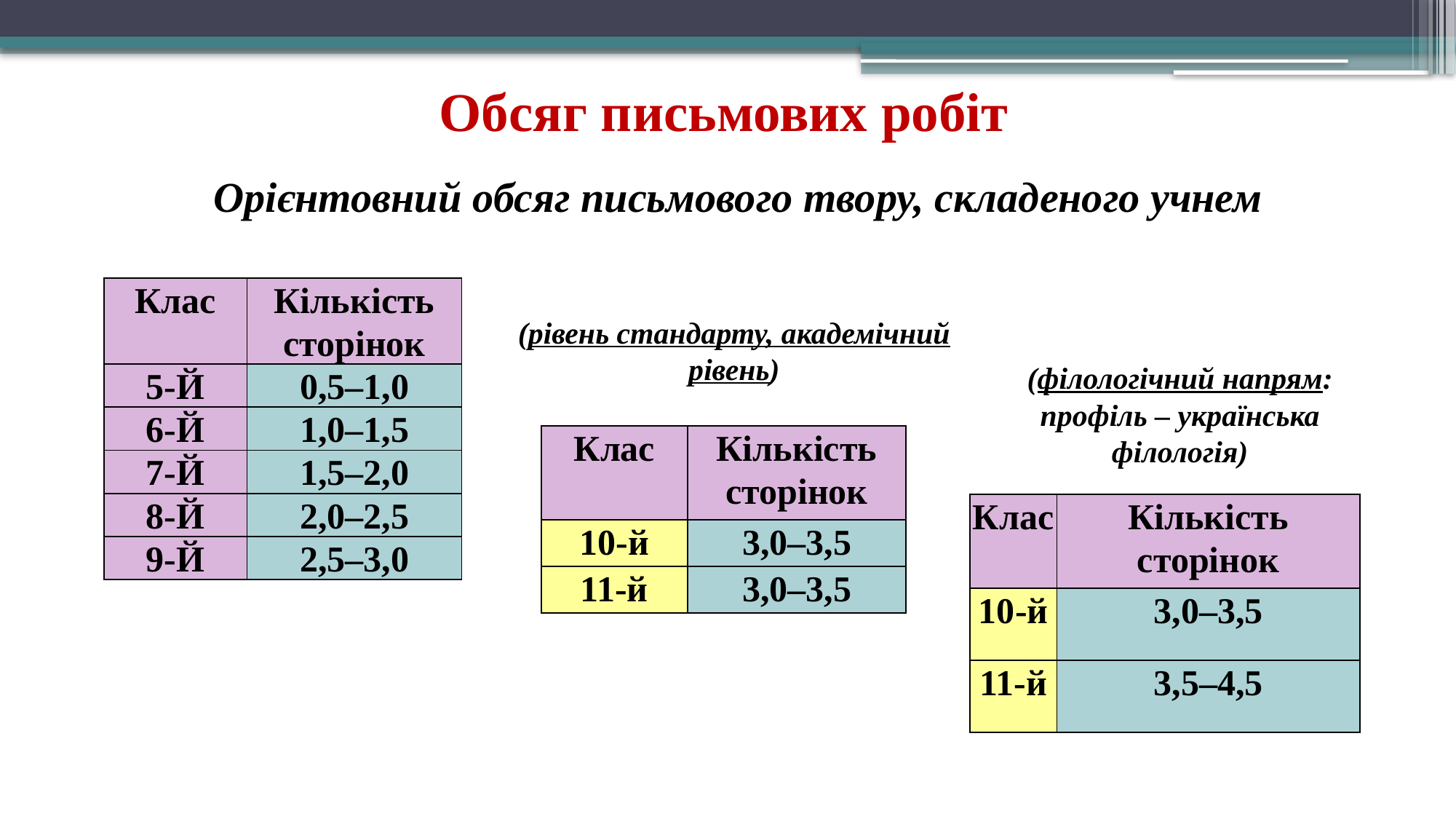

Обсяг письмових робіт
Орієнтовний обсяг письмового твору, складеного учнем
| Клас | Кількість сторінок |
| --- | --- |
| 5-й | 0,5–1,0 |
| 6-й | 1,0–1,5 |
| 7-й | 1,5–2,0 |
| 8-й | 2,0–2,5 |
| 9-й | 2,5–3,0 |
(рівень стандарту, академічний рівень)
(філологічний напрям: профіль – українська філологія)
| Клас | Кількість сторінок |
| --- | --- |
| 10-й | 3,0–3,5 |
| 11-й | 3,0–3,5 |
| Клас | Кількість сторінок |
| --- | --- |
| 10-й | 3,0–3,5 |
| 11-й | 3,5–4,5 |